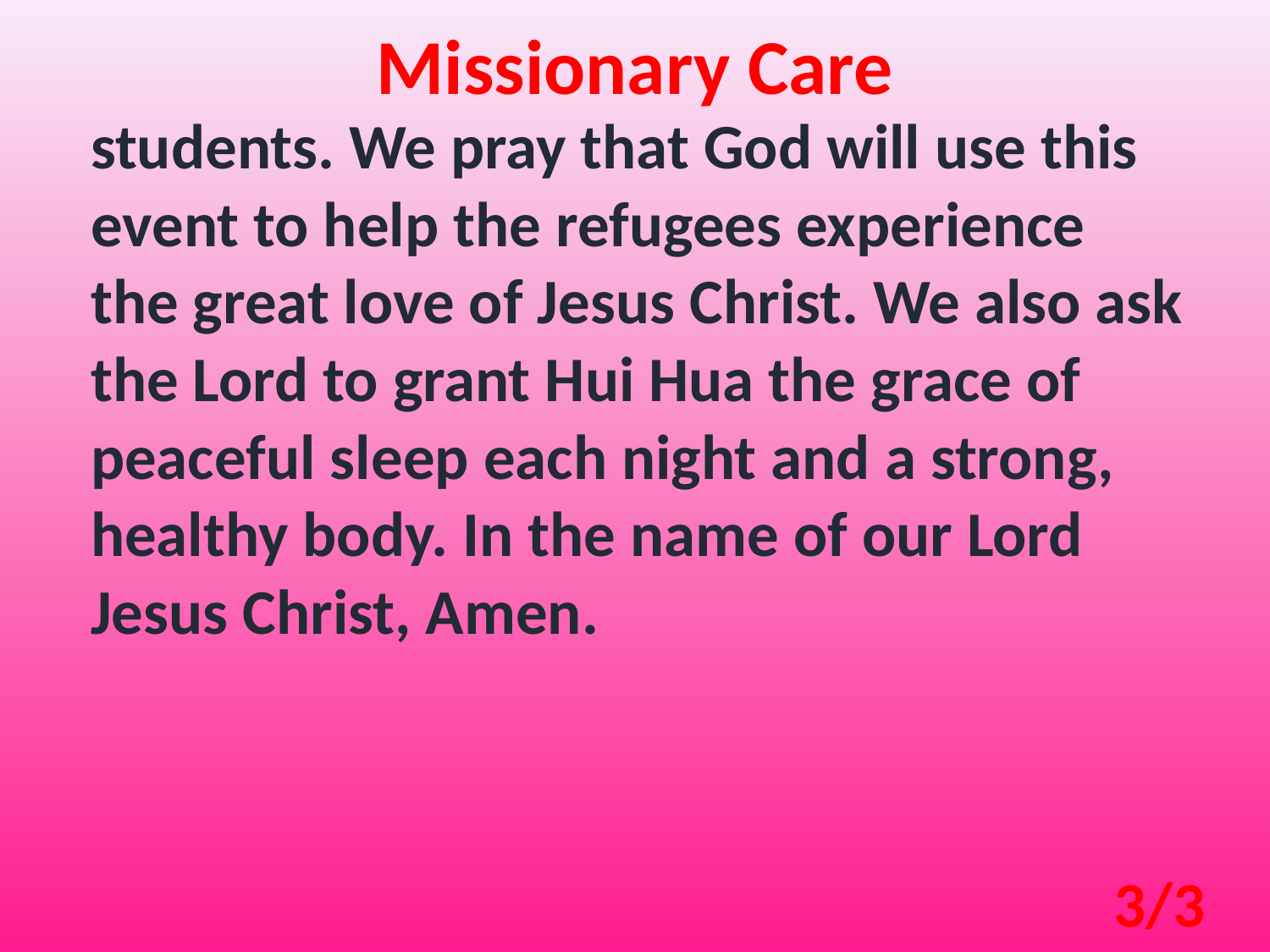

Missionary Care
students. We pray that God will use this event to help the refugees experience the great love of Jesus Christ. We also ask the Lord to grant Hui Hua the grace of peaceful sleep each night and a strong, healthy body. In the name of our Lord Jesus Christ, Amen.
3/3